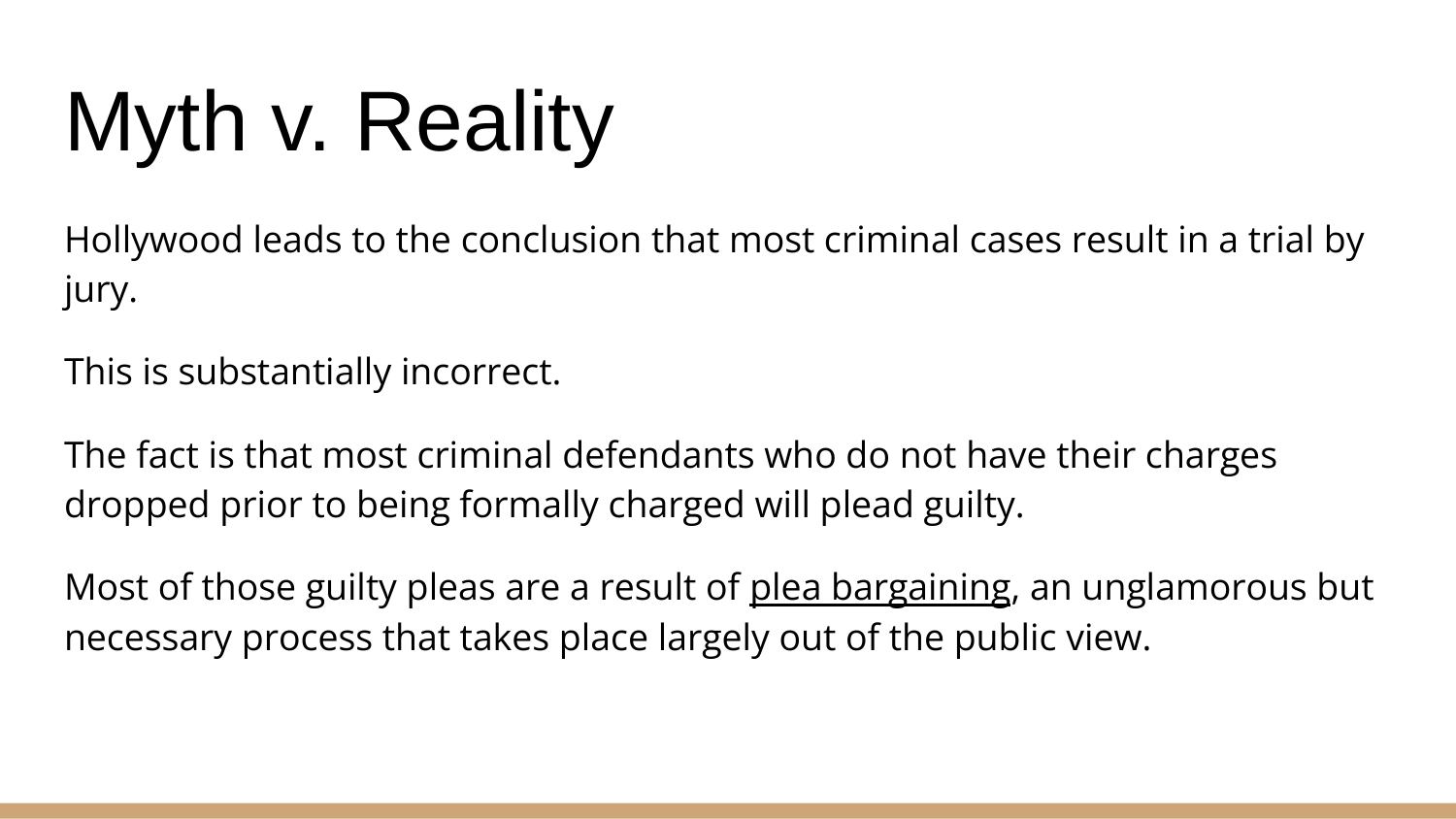

# Myth v. Reality
Hollywood leads to the conclusion that most criminal cases result in a trial by jury.
This is substantially incorrect.
The fact is that most criminal defendants who do not have their charges dropped prior to being formally charged will plead guilty.
Most of those guilty pleas are a result of plea bargaining, an unglamorous but necessary process that takes place largely out of the public view.